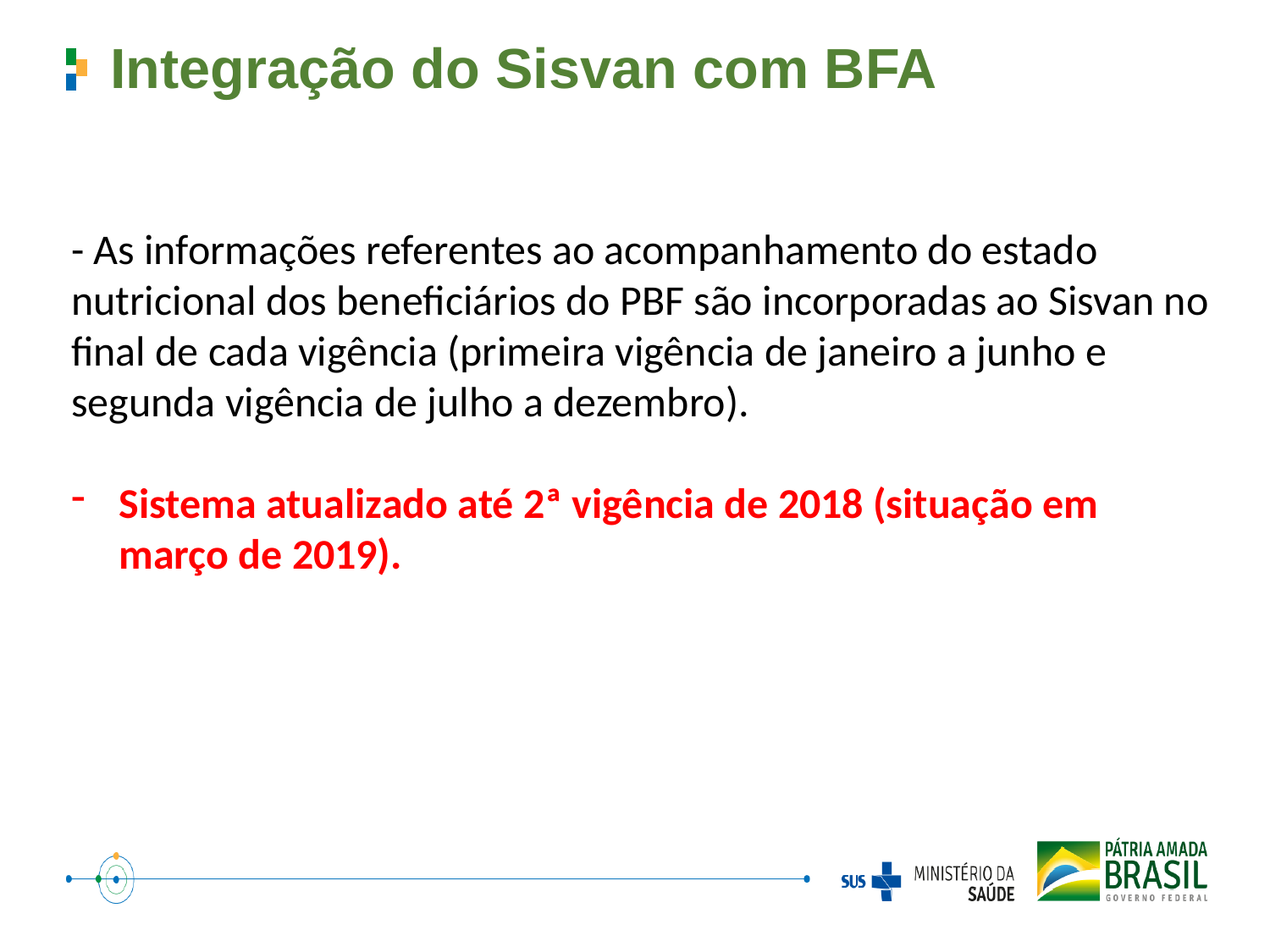

Integração do Sisvan com BFA
- As informações referentes ao acompanhamento do estado nutricional dos beneficiários do PBF são incorporadas ao Sisvan no final de cada vigência (primeira vigência de janeiro a junho e segunda vigência de julho a dezembro).

Sistema atualizado até 2ª vigência de 2018 (situação em março de 2019).